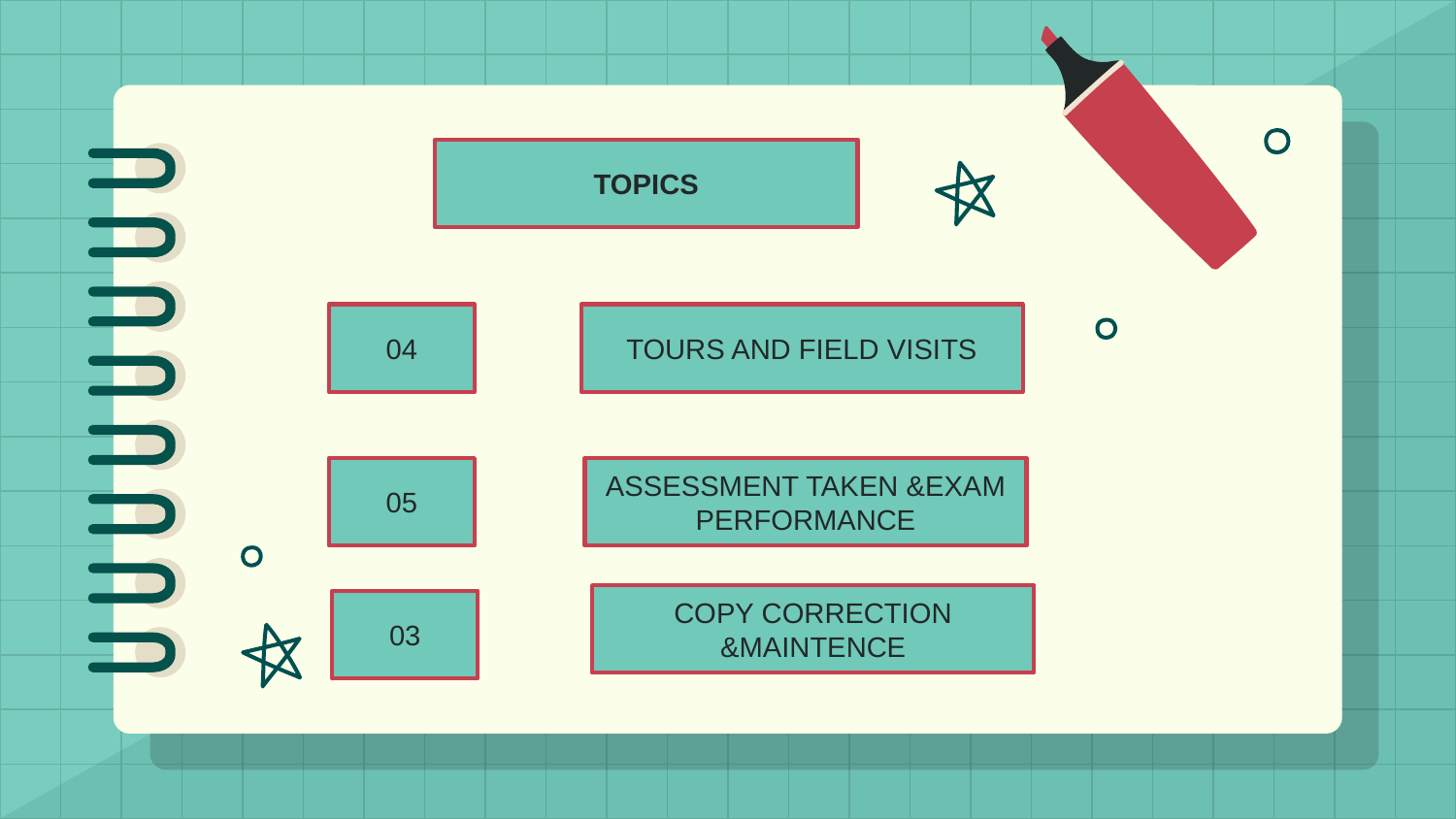

TOPICS
04
TOURS AND FIELD VISITS
05
ASSESSMENT TAKEN &EXAM PERFORMANCE
COPY CORRECTION &MAINTENCE
03